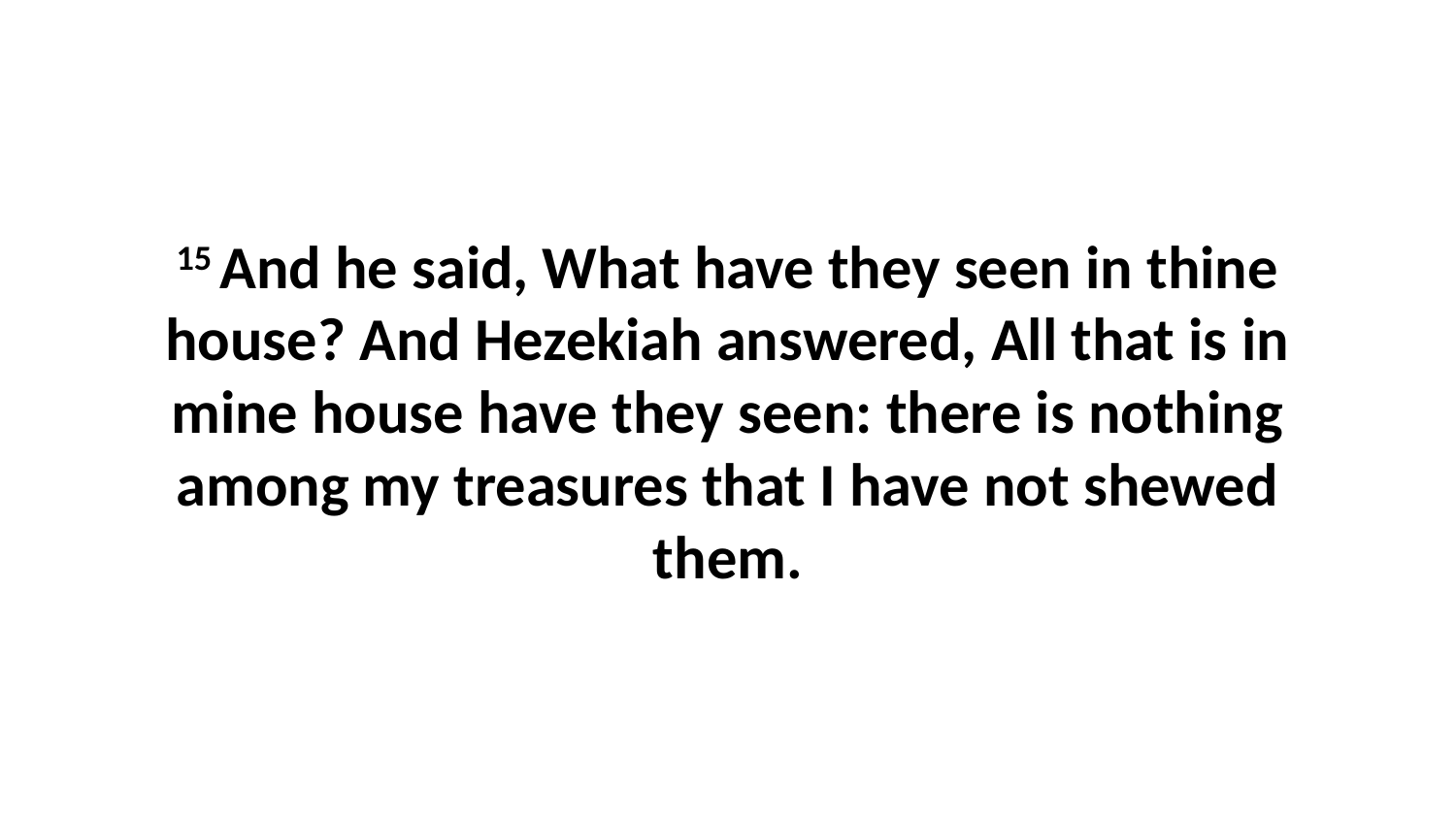

15 And he said, What have they seen in thine house? And Hezekiah answered, All that is in mine house have they seen: there is nothing among my treasures that I have not shewed them.